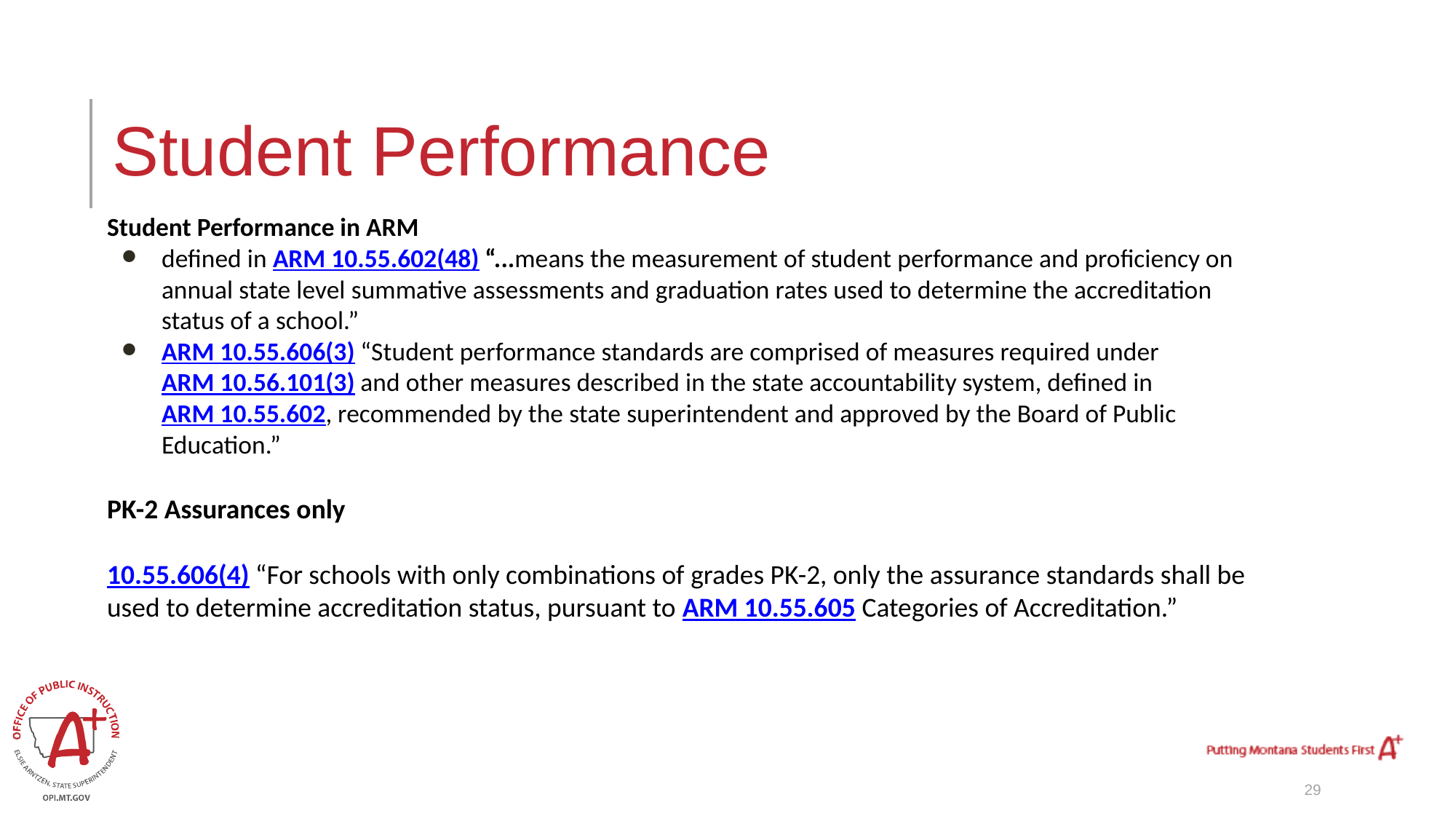

# Student Performance
Student Performance in ARM
defined in ARM 10.55.602(48) “...means the measurement of student performance and proficiency on annual state level summative assessments and graduation rates used to determine the accreditation status of a school.”
ARM 10.55.606(3) “Student performance standards are comprised of measures required under ARM 10.56.101(3) and other measures described in the state accountability system, defined in ARM 10.55.602, recommended by the state superintendent and approved by the Board of Public Education.”

PK-2 Assurances only

10.55.606(4) “For schools with only combinations of grades PK-2, only the assurance standards shall be used to determine accreditation status, pursuant to ARM 10.55.605 Categories of Accreditation.”

29